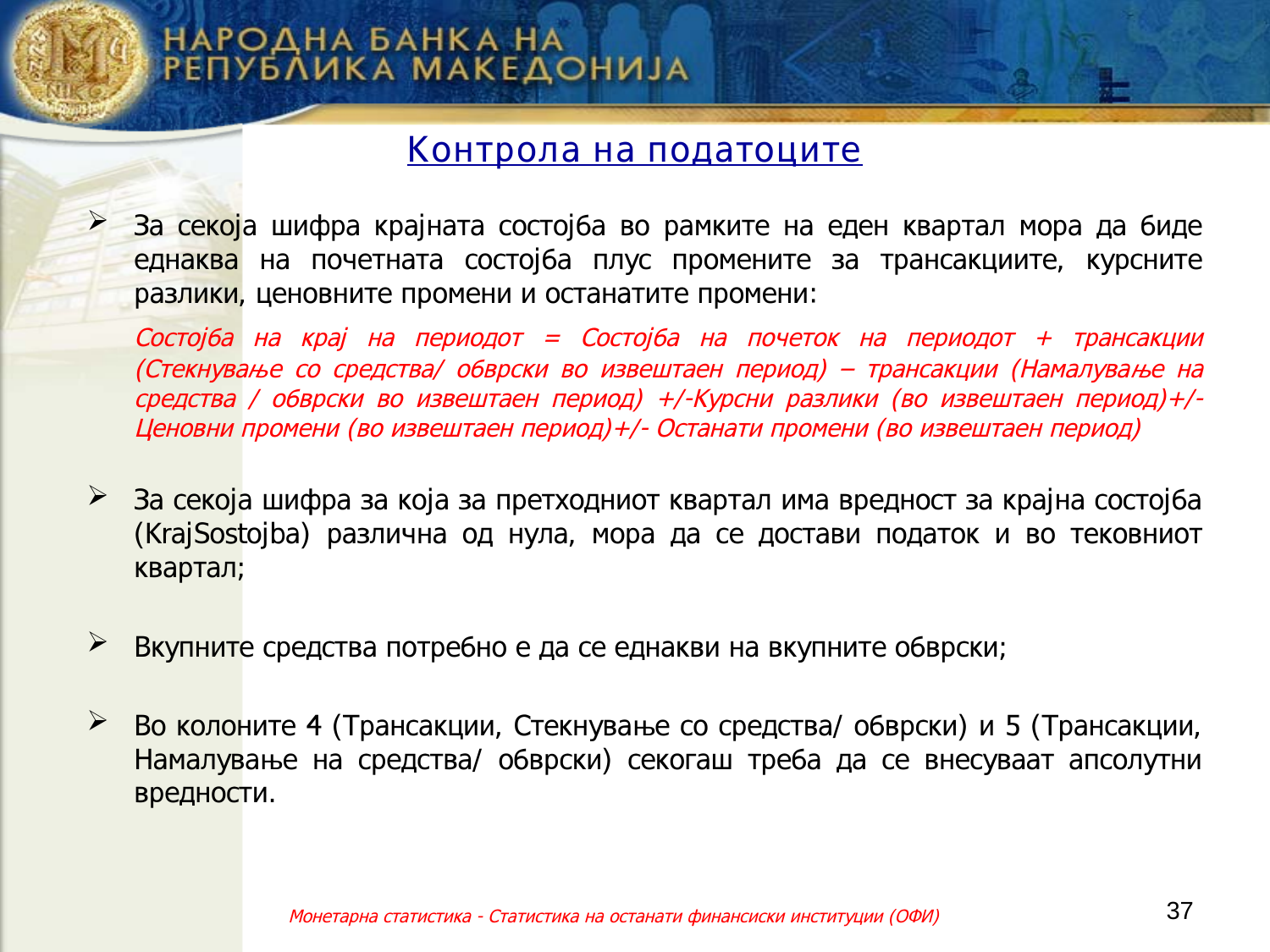

Контрола на податоците

За секоја шифра крајната состојба во рамките на еден квартал мора да биде еднаква на почетната состојба плус промените за трансакциите, курсните разлики, ценовните промени и останатите промени:
	Состојба на крај на периодот = Состојба на почеток на периодот + трансакции (Стекнување со средства/ обврски во извештаен период) – трансакции (Намалување на средства / обврски во извештаен период) +/-Курсни разлики (во извештаен период)+/-Ценовни промени (во извештаен период)+/- Останати промени (во извештаен период)

За секоја шифра за која за претходниот квартал има вредност за крајна состојба (KrajSostojba) различна од нула, мора да се достави податок и во тековниот квартал;

Вкупните средства потребно е да се еднакви на вкупните обврски;

Во колоните 4 (Трансакции, Стекнување со средства/ обврски) и 5 (Трансакции, Намалување на средства/ обврски) секогаш треба да се внесуваат апсолутни вредности.
37
Монетарна статистика - Статистика на останати финансиски институции (ОФИ)